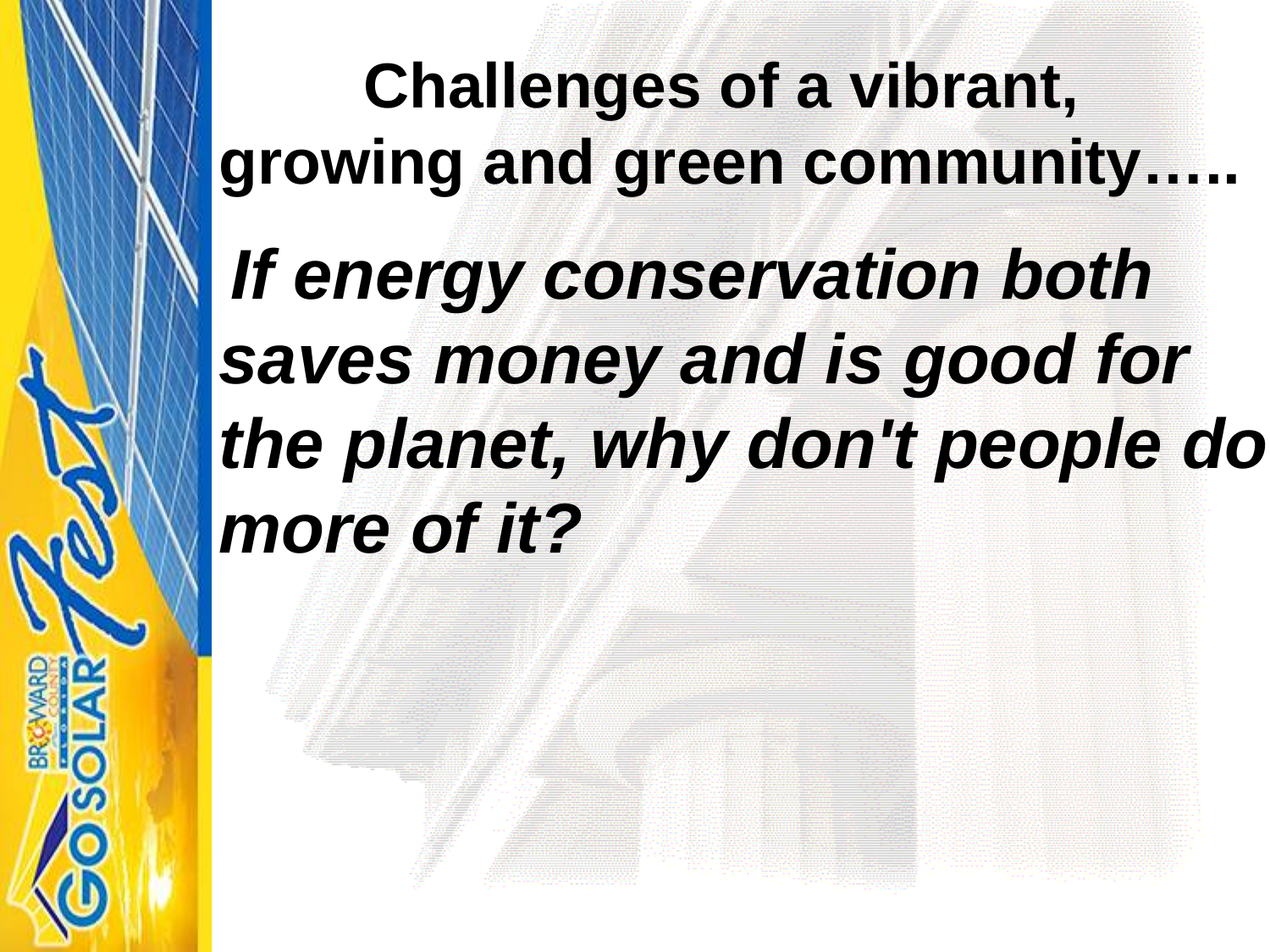

# Challenges of a vibrant, growing and green community…..
   If energy conservation both saves money and is good for the planet, why don't people do more of it?